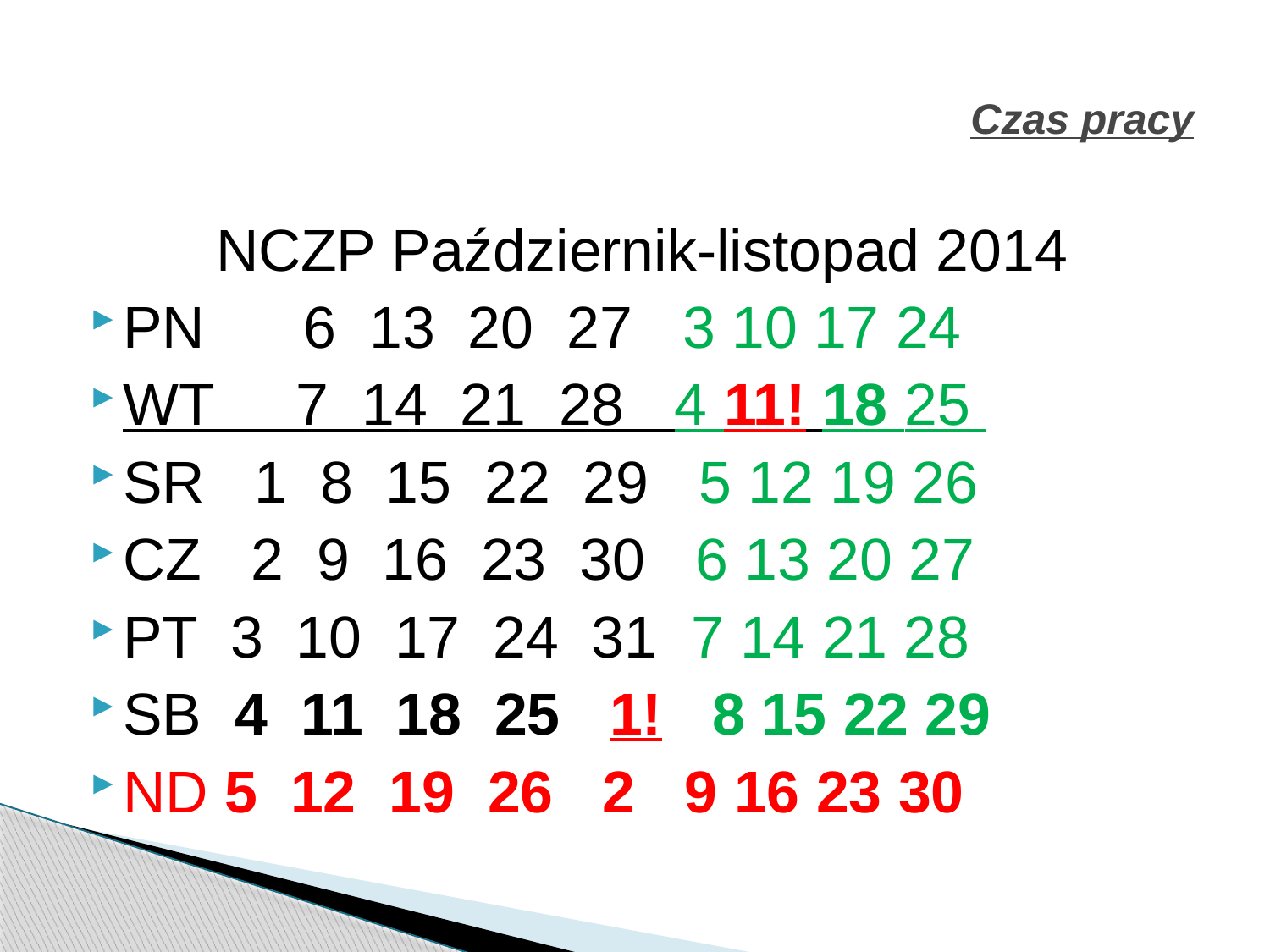

# Czas pracy
NCZP Październik-listopad 2014
PN      6  13  20  27   3 10 17 24
WT     7  14  21  28   4 11! 18 25
SR   1  8  15  22  29   5 12 19 26
CZ   2  9  16  23  30   6 13 20 27
PT  3  10  17  24  31  7 14 21 28
SB  4  11  18  25   1!   8 15 22 29
ND 5  12  19  26   2   9 16 23 30